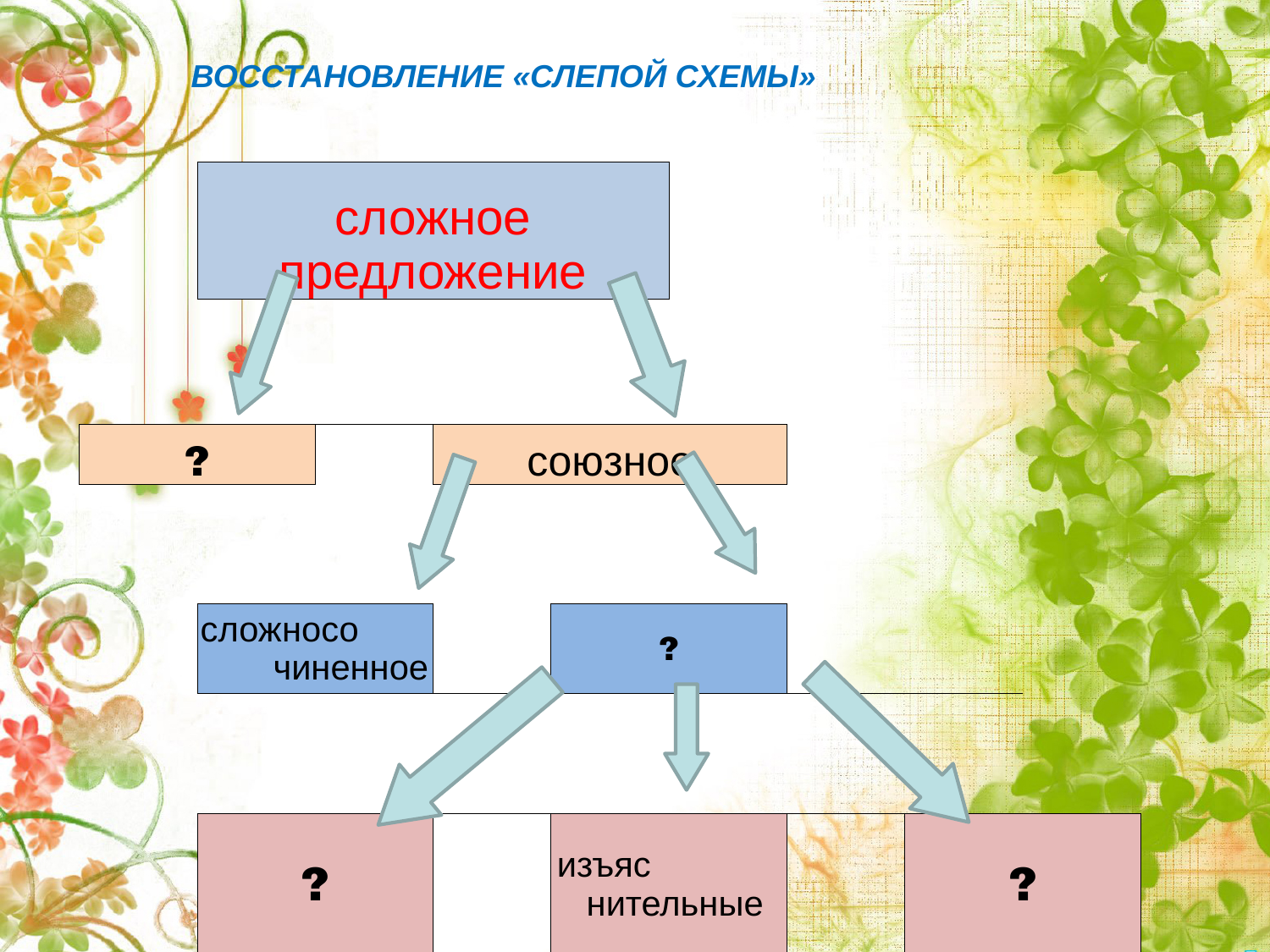

ВОССТАНОВЛЕНИЕ «СЛЕПОЙ СХЕМЫ»
|  | сложное предложение |  |  |  |  |  |  |  |
| --- | --- | --- | --- | --- | --- | --- | --- | --- |
|  |  |  |  |  |  |  |  |  |
|  |  |  |  |  |  |  |  |  |
|  |  |  |  |  |  |  |  |  |
|  |  |  |  |  |  |  |  |  |
|  |  |  |  |  |  |  |  |  |
| ? |  |  | союзное |  |  |  |  |  |
|  |  |  |  |  |  |  |  |  |
|  |  |  |  |  |  |  |  |  |
|  |  |  |  |  |  |  |  |  |
|  |  |  |  |  |  |  |  |  |
|  |  |  |  |  |  |  |  |  |
|  | сложносо чиненное |  |  | ? |  |  |  |  |
|  |  |  |  |  |  |  |  |  |
|  |  |  |  |  |  |  |  |  |
|  |  |  |  |  |  |  |  |  |
|  |  |  |  |  |  |  |  |  |
|  |  |  |  |  |  |  |  |  |
|  |  |  |  |  |  |  |  |  |
|  | ? |  |  | изъяс нительные |  |  | ? |  |
|  |  |  |  |  |  |  |  |  |
|  |  |  |  |  |  |  |  |  |